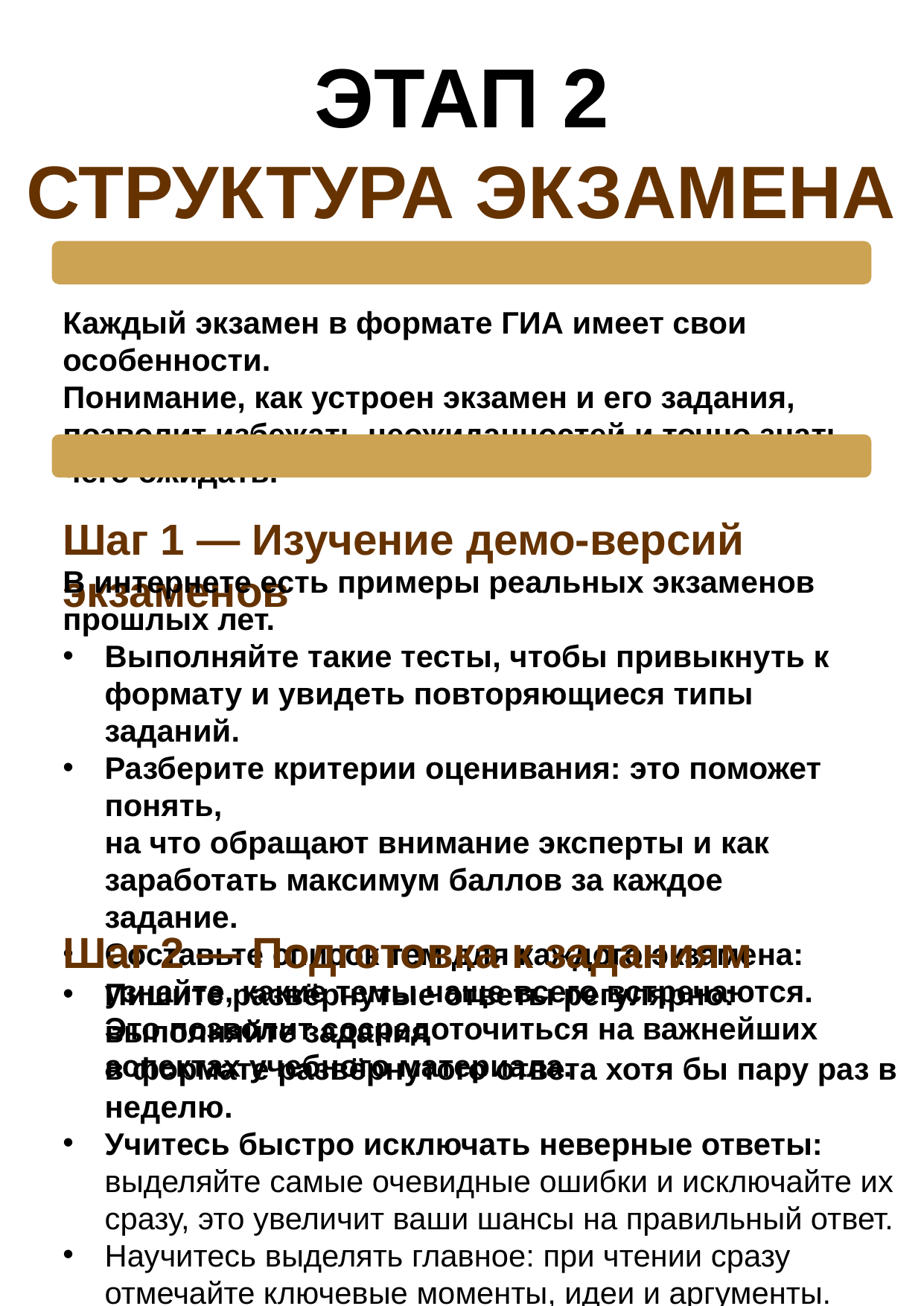

ЭТАП 2
СТРУКТУРА ЭКЗАМЕНА

Каждый экзамен в формате ГИА имеет свои особенности.
Понимание, как устроен экзамен и его задания, позволит избежать неожиданностей и точно знать, чего ожидать.

Шаг 1 — Изучение демо-версий экзаменов
В интернете есть примеры реальных экзаменов прошлых лет.
Выполняйте такие тесты, чтобы привыкнуть к формату и увидеть повторяющиеся типы заданий.
Разберите критерии оценивания: это поможет понять,
на что обращают внимание эксперты и как заработать максимум баллов за каждое задание.
Составьте список тем для каждого экзамена: узнайте, какие темы чаще всего встречаются. Это позволит сосредоточиться на важнейших аспектах учебного материала.
Шаг 2 — Подготовка к заданиям
Пишите развёрнутые ответы регулярно: выполняйте задания
в формате развёрнутого ответа хотя бы пару раз в неделю.
Учитесь быстро исключать неверные ответы: выделяйте самые очевидные ошибки и исключайте их сразу, это увеличит ваши шансы на правильный ответ.
Научитесь выделять главное: при чтении сразу отмечайте ключевые моменты, идеи и аргументы.